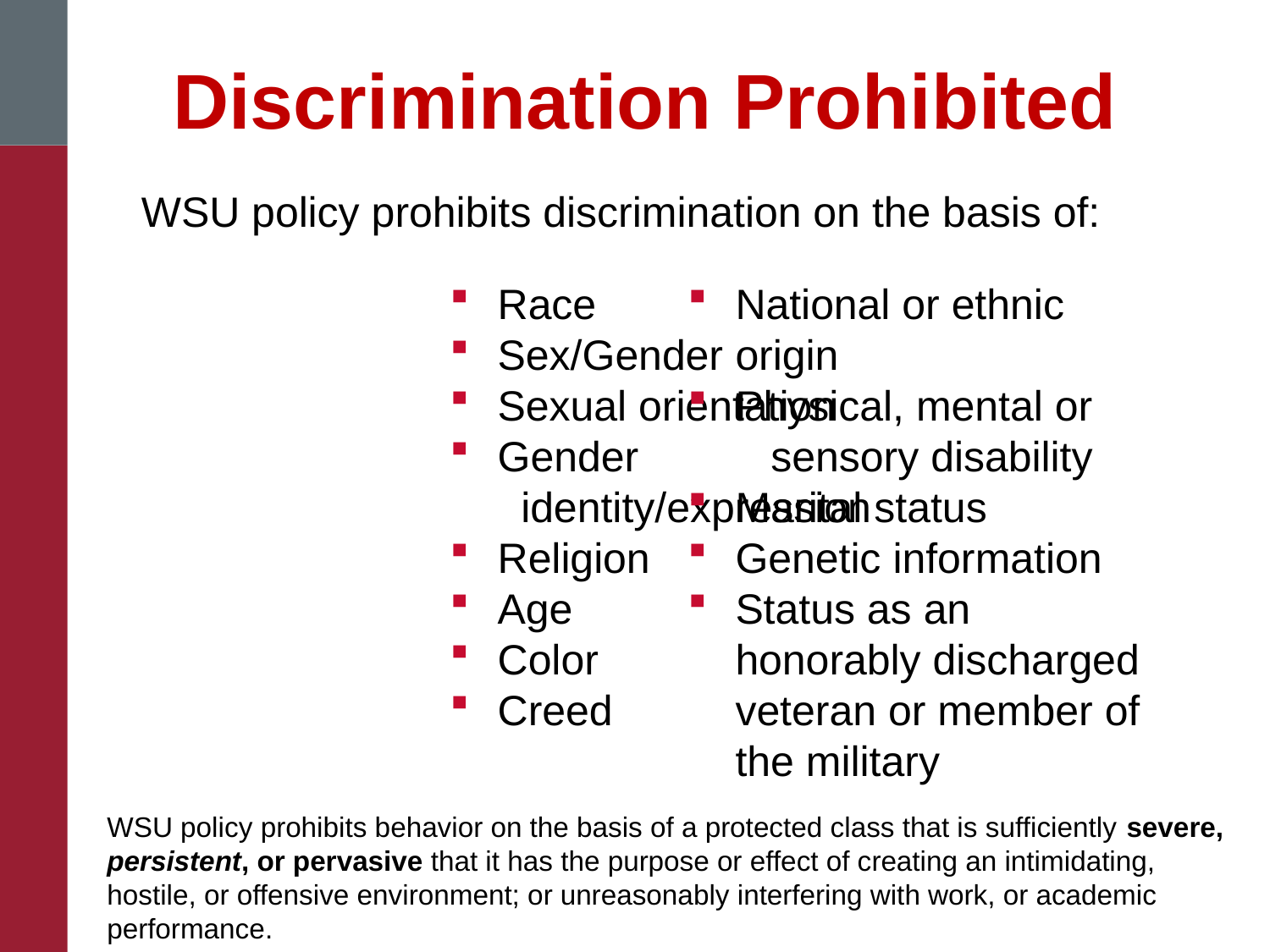

# Discrimination Prohibited
WSU policy prohibits discrimination on the basis of:

Race
Sex/Gender
Sexual orientation
Gender
      identity/expression
Religion
Age
Color
Creed

National or ethnic origin
Physical, mental or
       sensory disability
Marital status
Genetic information
Status as an honorably discharged veteran or member of the military
WSU policy prohibits behavior on the basis of a protected class that is sufficiently severe, persistent, or pervasive that it has the purpose or effect of creating an intimidating, hostile, or offensive environment; or unreasonably interfering with work, or academic performance.